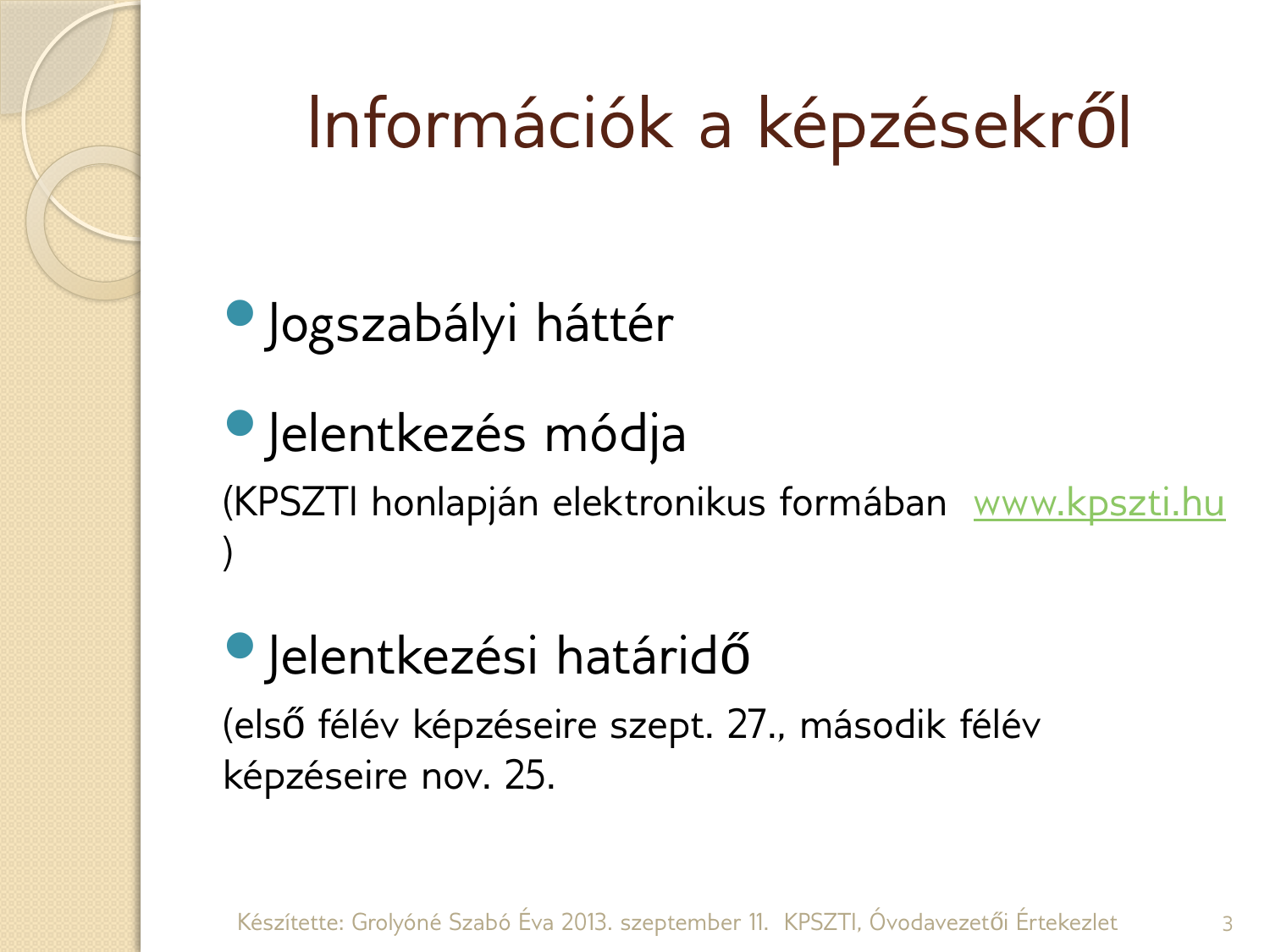

# Információk a képzésekről

Jogszabályi háttér

Jelentkezés módja
(KPSZTI honlapján elektronikus formában  www.kpszti.hu)

Jelentkezési határidő
(első félév képzéseire szept. 27., második félév képzéseire nov. 25.
Készítette: Grolyóné Szabó Éva 2013. szeptember 11.  KPSZTI, Óvodavezetői Értekezlet
3